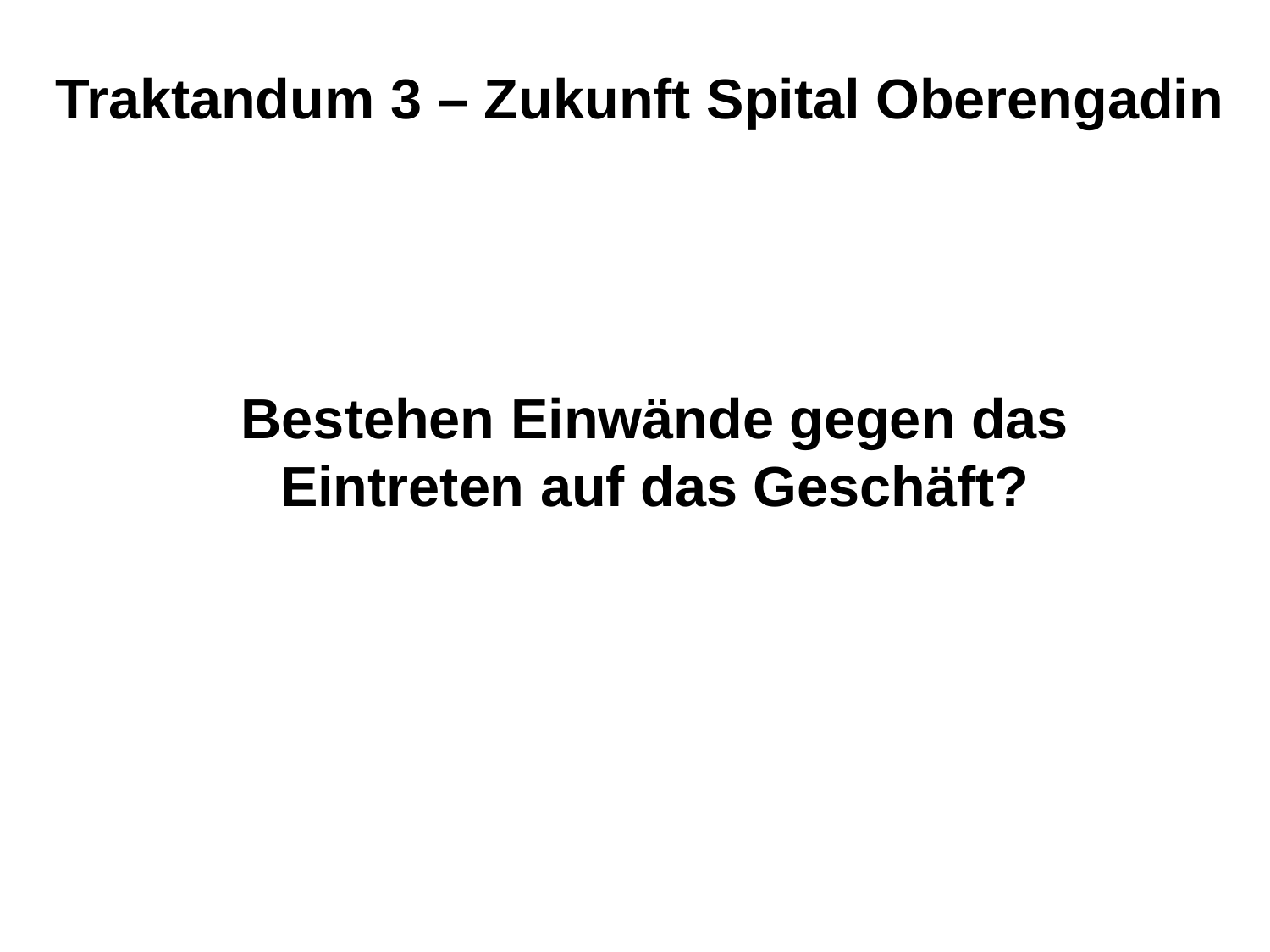

# Traktandum 3 – Zukunft Spital Oberengadin
Bestehen Einwände gegen das Eintreten auf das Geschäft?